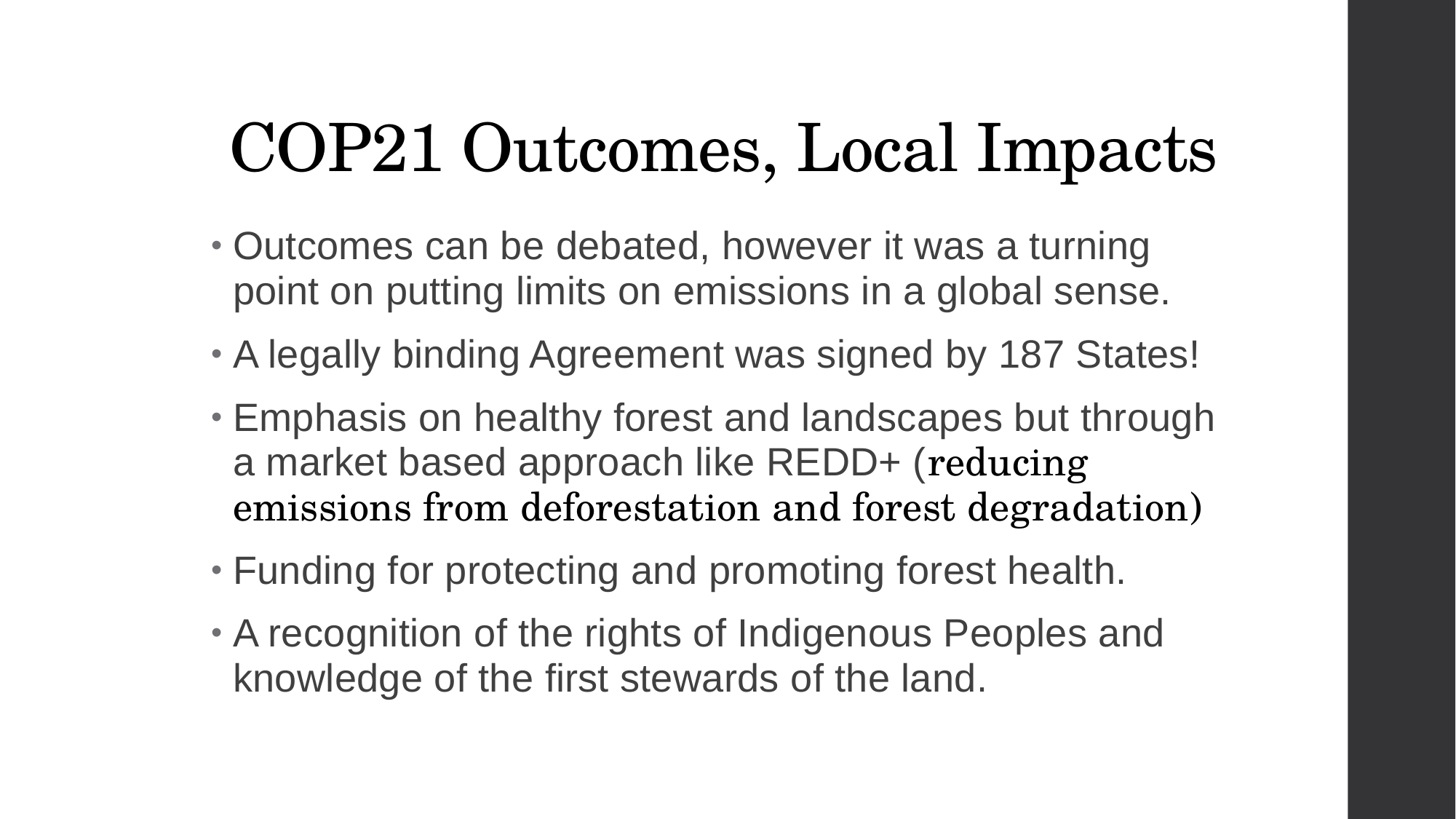

# COP21 Outcomes, Local Impacts
Outcomes can be debated, however it was a turning point on putting limits on emissions in a global sense.
A legally binding Agreement was signed by 187 States!
Emphasis on healthy forest and landscapes but through a market based approach like REDD+ (reducing emissions from deforestation and forest degradation)
Funding for protecting and promoting forest health.
A recognition of the rights of Indigenous Peoples and knowledge of the first stewards of the land.